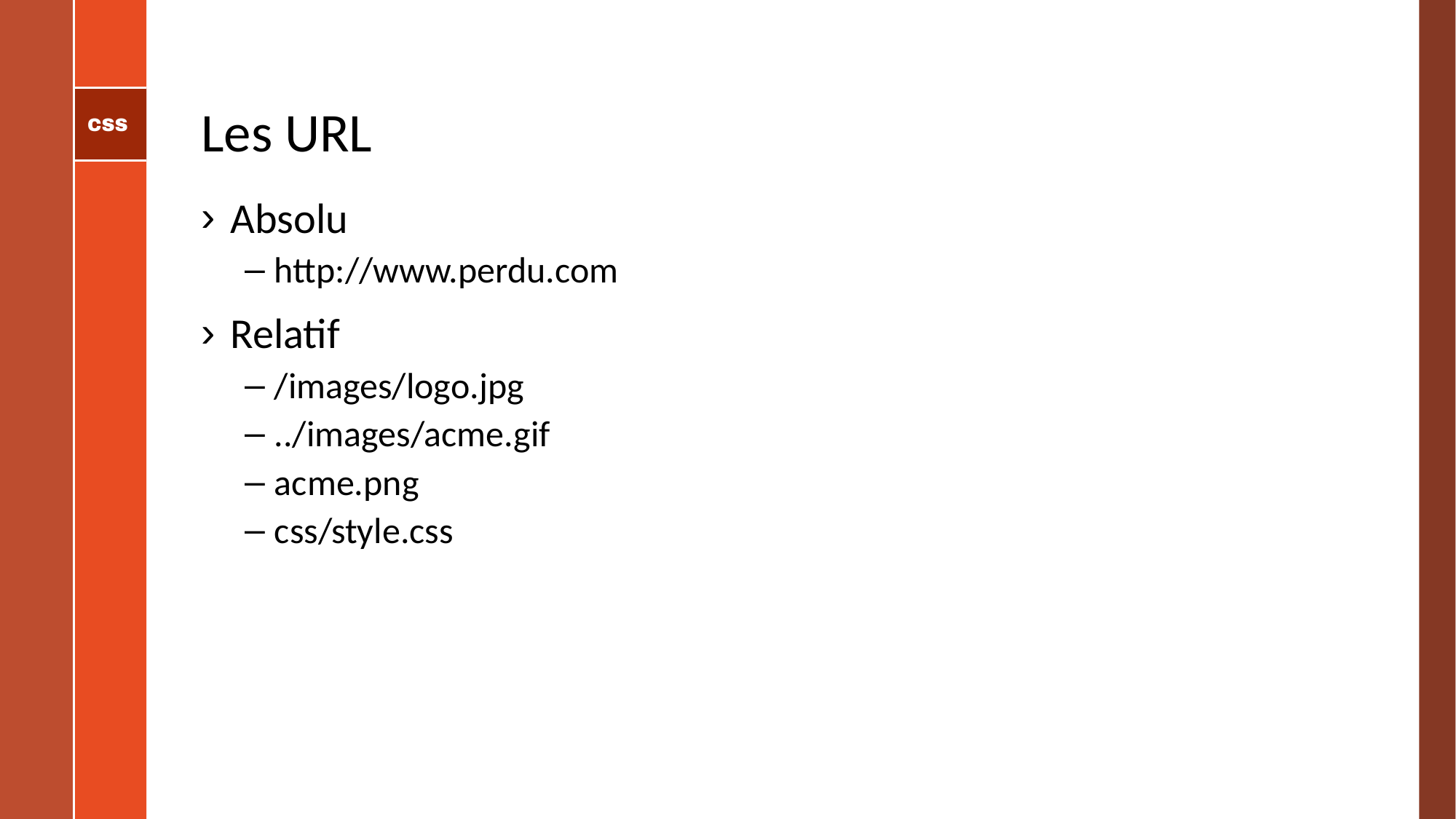

# Les URL
Absolu​
http://www.perdu.com​
Relatif​
/images/logo.jpg​
../images/acme.gif​
acme.png​
css/style.css